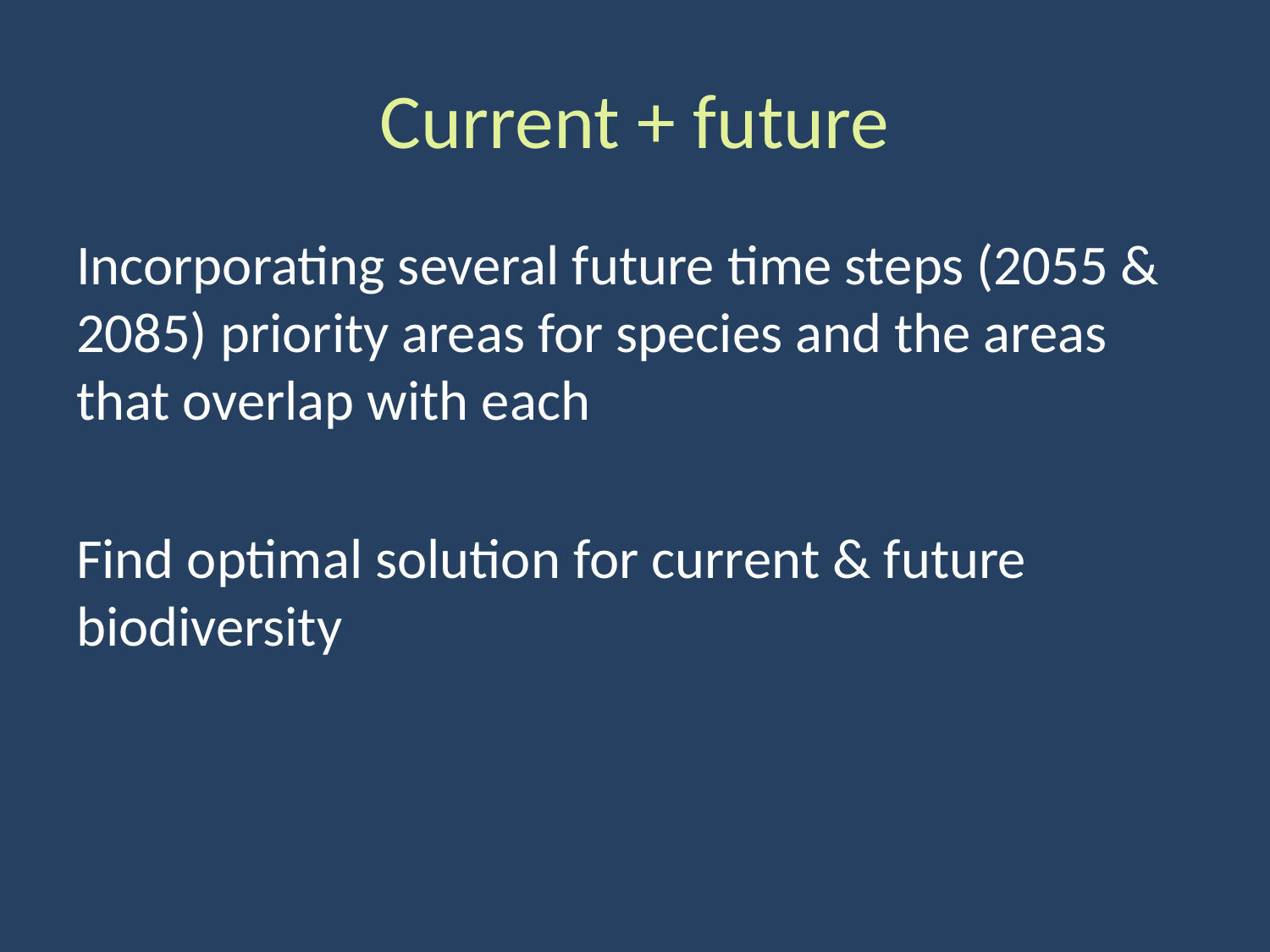

# Current + future
Incorporating several future time steps (2055 &  2085) priority areas for species and the areas that overlap with each

Find optimal solution for current & future biodiversity